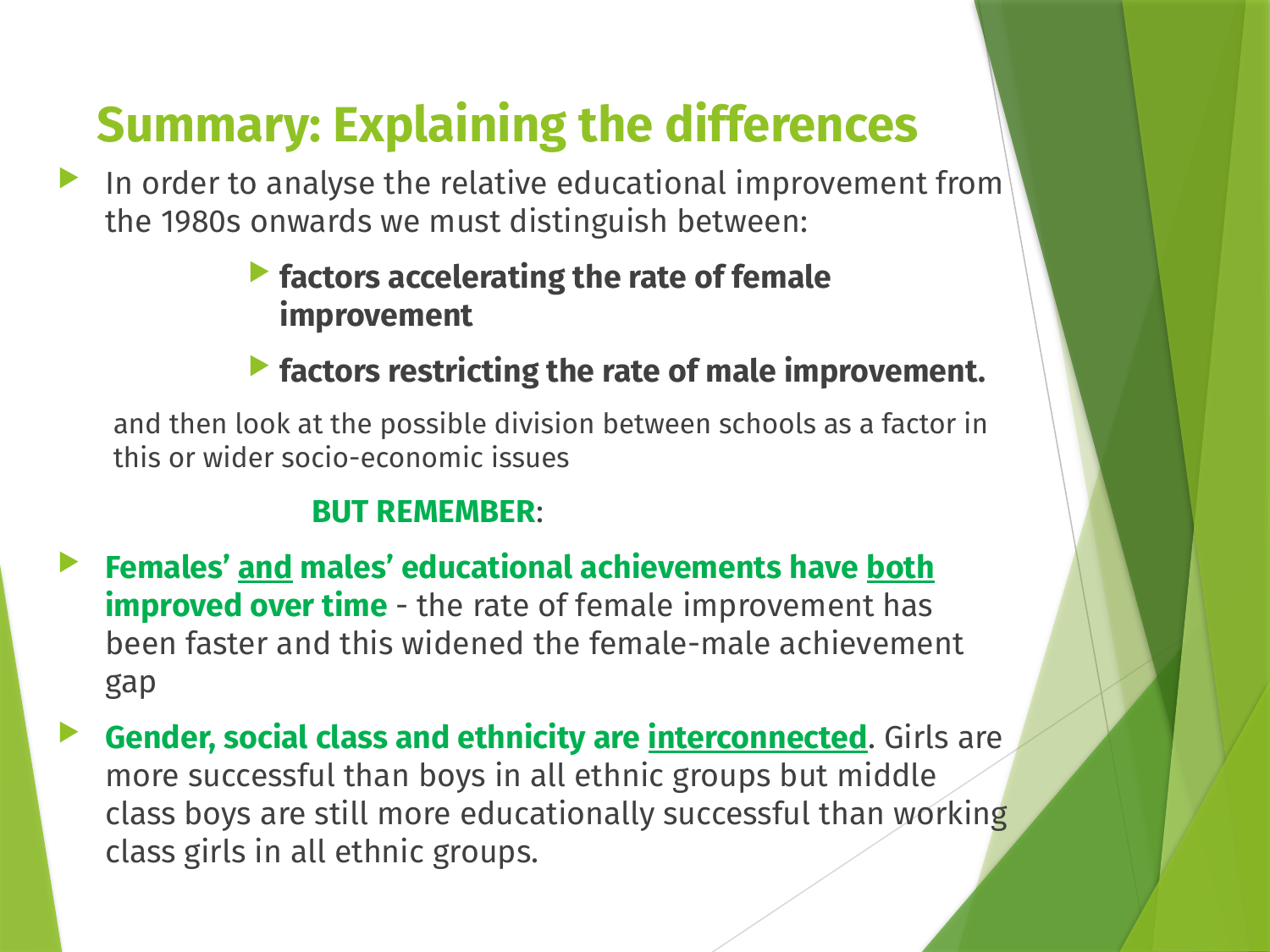

# Summary: Explaining the differences
In order to analyse the relative educational improvement from the 1980s onwards we must distinguish between:
factors accelerating the rate of female improvement
factors restricting the rate of male improvement.
and then look at the possible division between schools as a factor in this or wider socio-economic issues
		BUT REMEMBER:
Females’ and males’ educational achievements have both improved over time - the rate of female improvement has been faster and this widened the female-male achievement gap
Gender, social class and ethnicity are interconnected. Girls are more successful than boys in all ethnic groups but middle class boys are still more educationally successful than working class girls in all ethnic groups.